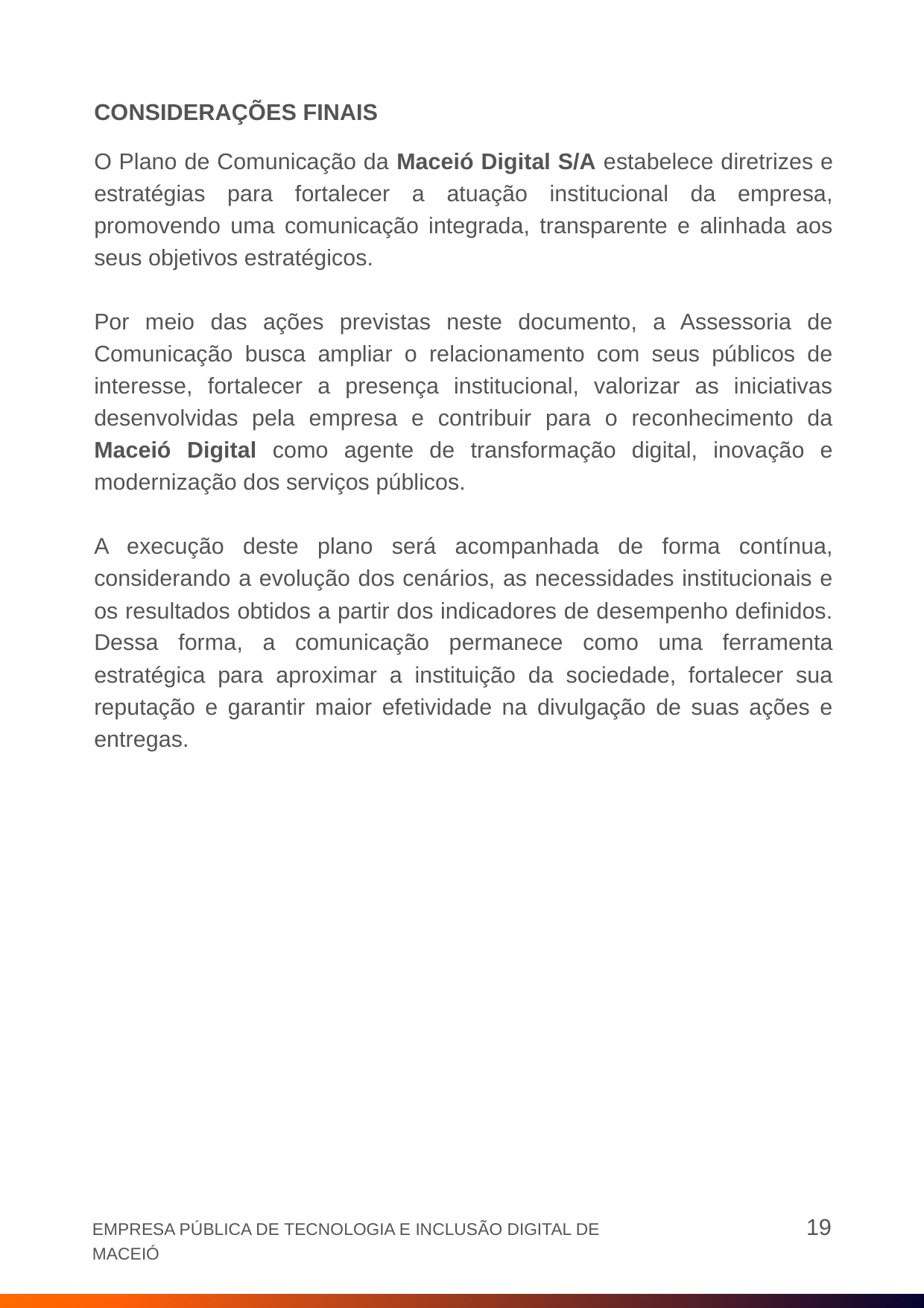

CONSIDERAÇÕES FINAIS
O Plano de Comunicação da Maceió Digital S/A estabelece diretrizes e estratégias para fortalecer a atuação institucional da empresa, promovendo uma comunicação integrada, transparente e alinhada aos seus objetivos estratégicos.

Por meio das ações previstas neste documento, a Assessoria de Comunicação busca ampliar o relacionamento com seus públicos de interesse, fortalecer a presença institucional, valorizar as iniciativas desenvolvidas pela empresa e contribuir para o reconhecimento da Maceió Digital como agente de transformação digital, inovação e modernização dos serviços públicos.

A execução deste plano será acompanhada de forma contínua, considerando a evolução dos cenários, as necessidades institucionais e os resultados obtidos a partir dos indicadores de desempenho definidos. Dessa forma, a comunicação permanece como uma ferramenta estratégica para aproximar a instituição da sociedade, fortalecer sua reputação e garantir maior efetividade na divulgação de suas ações e entregas.

19
EMPRESA PÚBLICA DE TECNOLOGIA E INCLUSÃO DIGITAL DE MACEIÓ